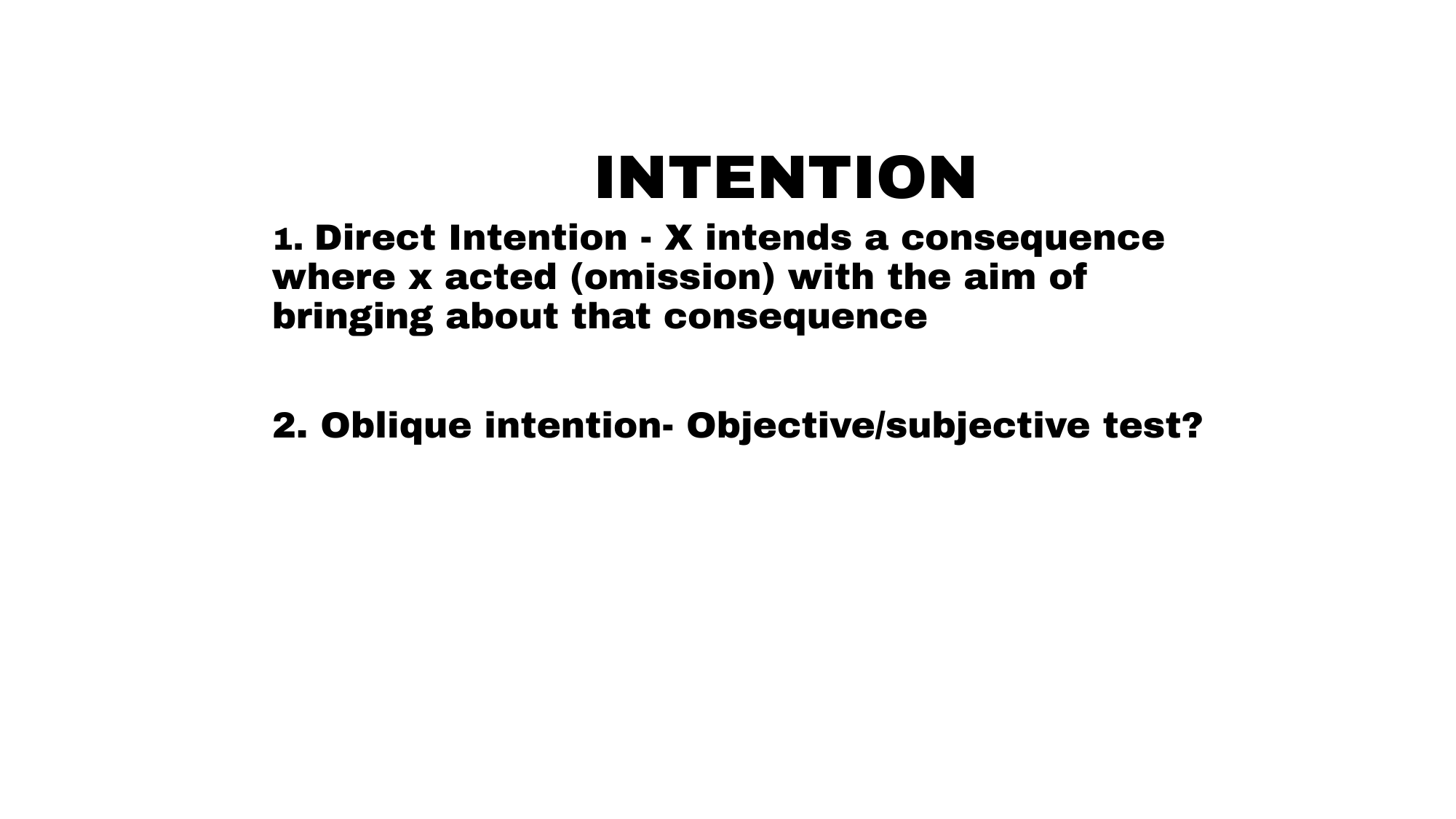

# INTENTION
1. Direct Intention - X intends a consequence where x acted (omission) with the aim of bringing about that consequence

2. Oblique intention- Objective/subjective test?